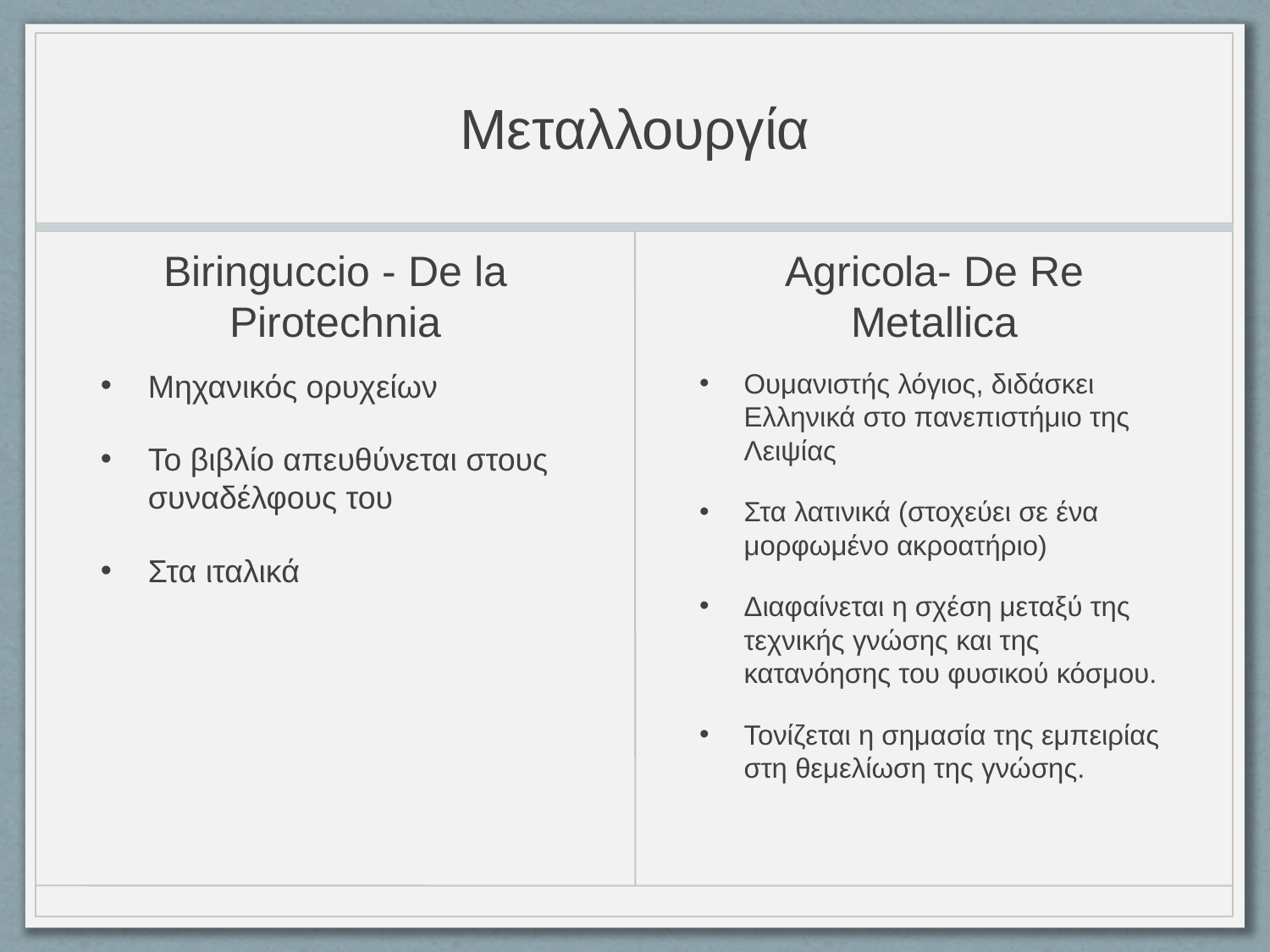

# Μεταλλουργία
Biringuccio - De la Pirotechnia
Agricola- De Re Metallica
Μηχανικός ορυχείων
Το βιβλίο απευθύνεται στους συναδέλφους του
Στα ιταλικά
Ουμανιστής λόγιος, διδάσκει Ελληνικά στο πανεπιστήμιο της Λειψίας
Στα λατινικά (στοχεύει σε ένα μορφωμένο ακροατήριο)
Διαφαίνεται η σχέση μεταξύ της τεχνικής γνώσης και της κατανόησης του φυσικού κόσμου.
Τονίζεται η σημασία της εμπειρίας στη θεμελίωση της γνώσης.